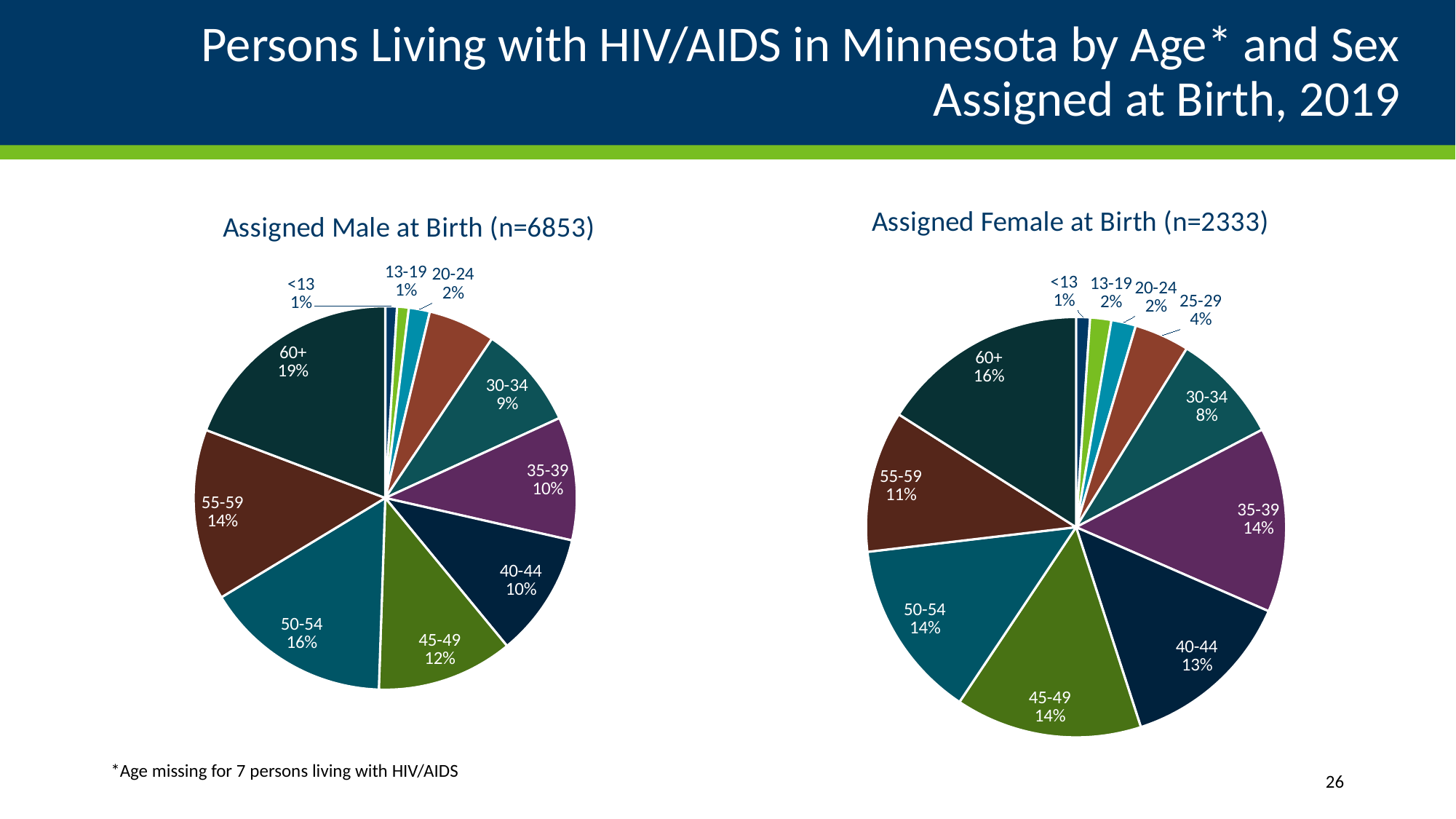

# Persons Living with HIV/AIDS in Minnesota by Age* and Sex Assigned at Birth, 2019

### Chart: Assigned Male at Birth (n=6853)

| Category | Males (n=6618) |
|---|---|
| <13 | 0.01 |
| 13-19 | 0.01 |
| 20-24 | 0.018 |
| 25-29 | 0.0572 |
| 30-34 | 0.0887 |
| 35-39 | 0.1054 |
| 40-44 | 0.1061 |
| 45-49 | 0.1165 |
| 50-54 | 0.16 |
| 55-59 | 0.1463 |
| 60+ | 0.1948 |

### Chart: Assigned Female at Birth (n=2333)

| Category | Females (n=2164) |
|---|---|
| <13 | 0.0107 |
| 13-19 | 0.0163 |
| 20-24 | 0.0189 |
| 25-29 | 0.0424 |
| 30-34 | 0.0849 |
| 35-39 | 0.1423 |
| 40-44 | 0.1346 |
| 45-49 | 0.1436 |
| 50-54 | 0.1376 |
| 55-59 | 0.1089 |
| 60+ | 0.1599 |
*Age missing for 7 persons living with HIV/AIDS
26